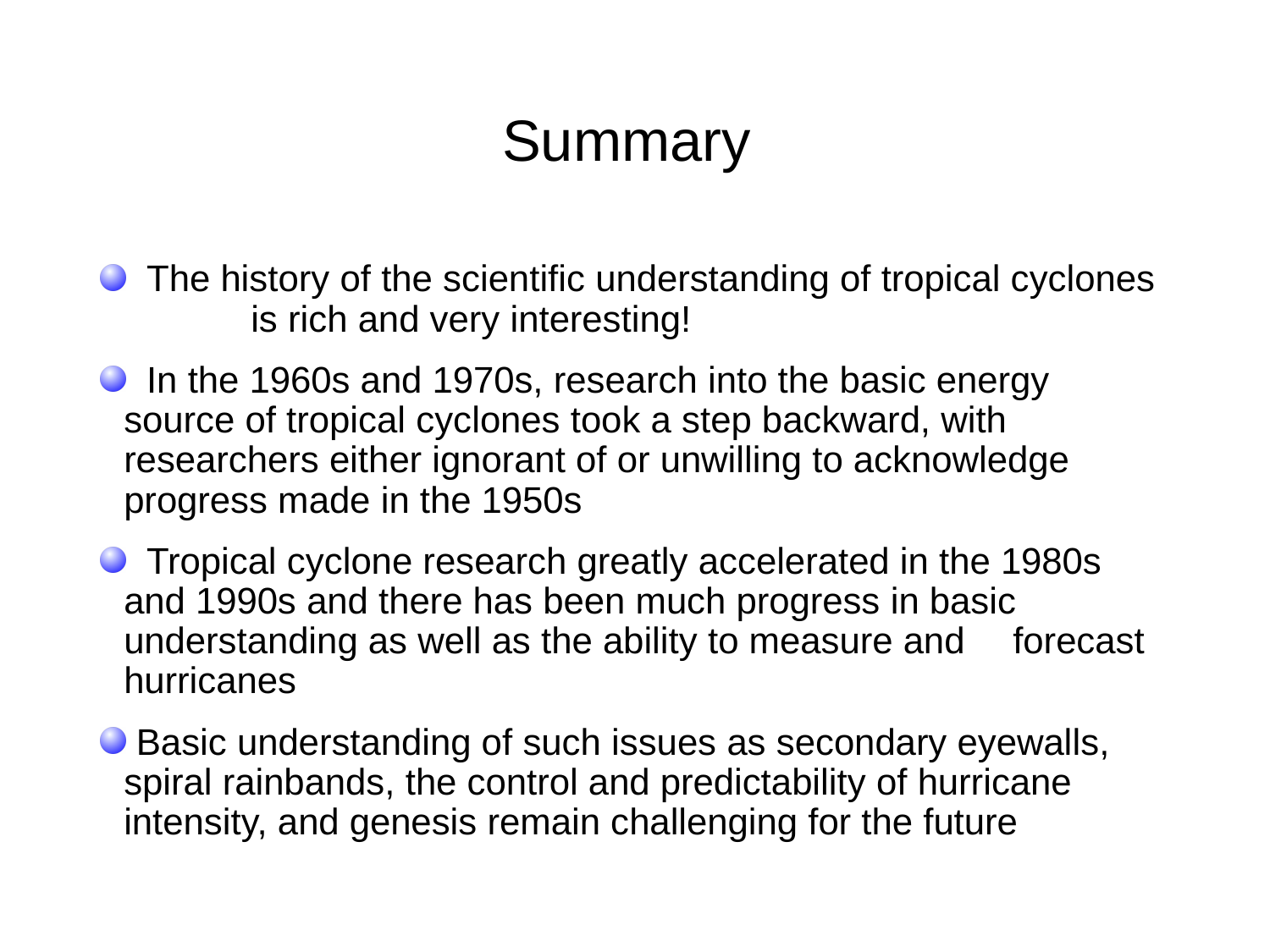

# Summary
  The history of the scientific understanding of tropical cyclones 	is rich and very interesting!
  In the 1960s and 1970s, research into the basic energy 	source of tropical cyclones took a step backward, with 	researchers either ignorant of or unwilling to acknowledge 	progress made in the 1950s
  Tropical cyclone research greatly accelerated in the 1980s 	and 1990s and there has been much progress in basic 	understanding as well as the ability to measure and 	forecast hurricanes
 Basic understanding of such issues as secondary eyewalls, 	spiral rainbands, the control and predictability of hurricane 	intensity, and genesis remain challenging for the future